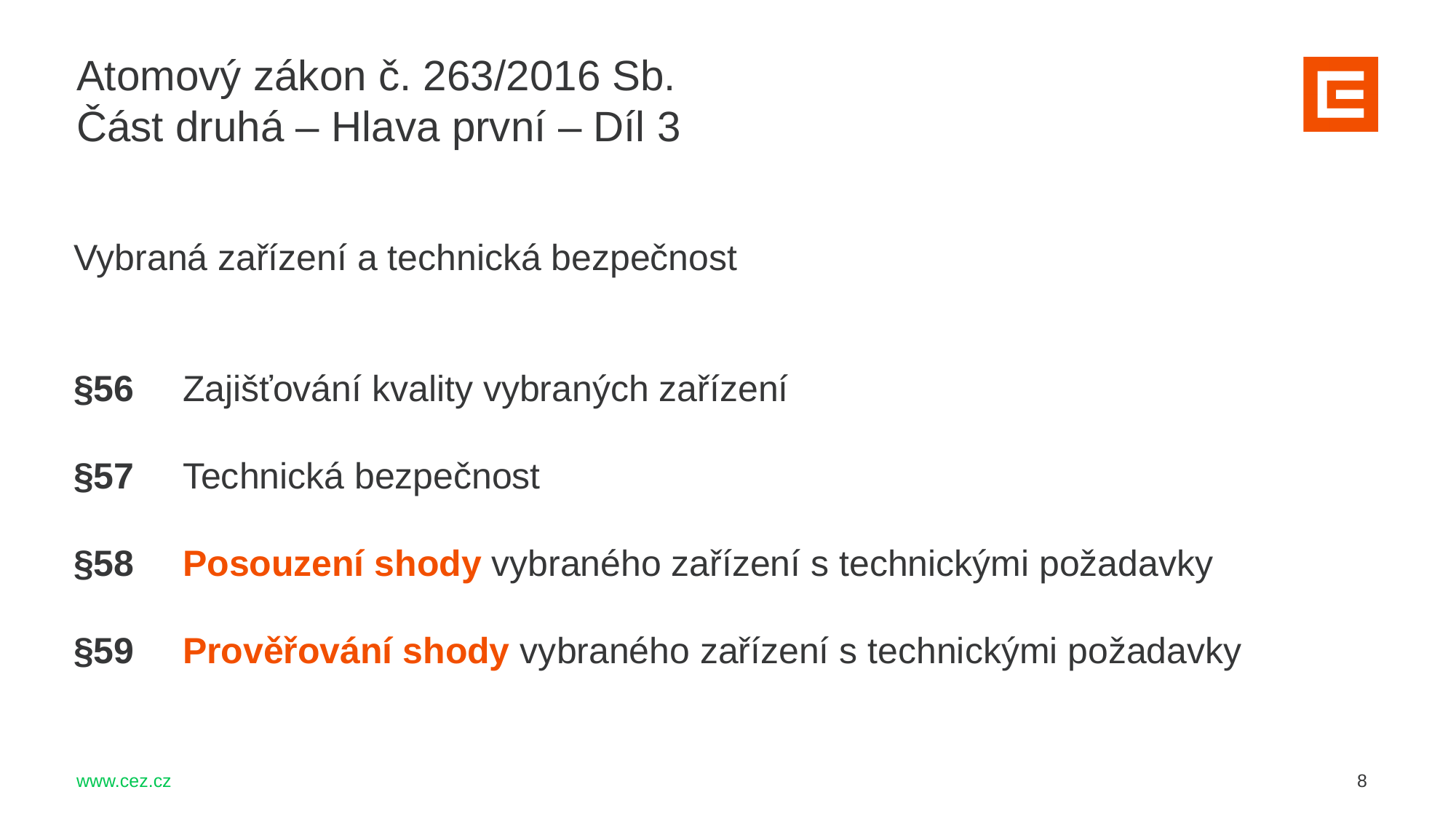

Atomový zákon č. 263/2016 Sb.
Část druhá – Hlava první – Díl 3
Vybraná zařízení a technická bezpečnost

§56	Zajišťování kvality vybraných zařízení
§57	Technická bezpečnost
§58	Posouzení shody vybraného zařízení s technickými požadavky
§59	Prověřování shody vybraného zařízení s technickými požadavky
8